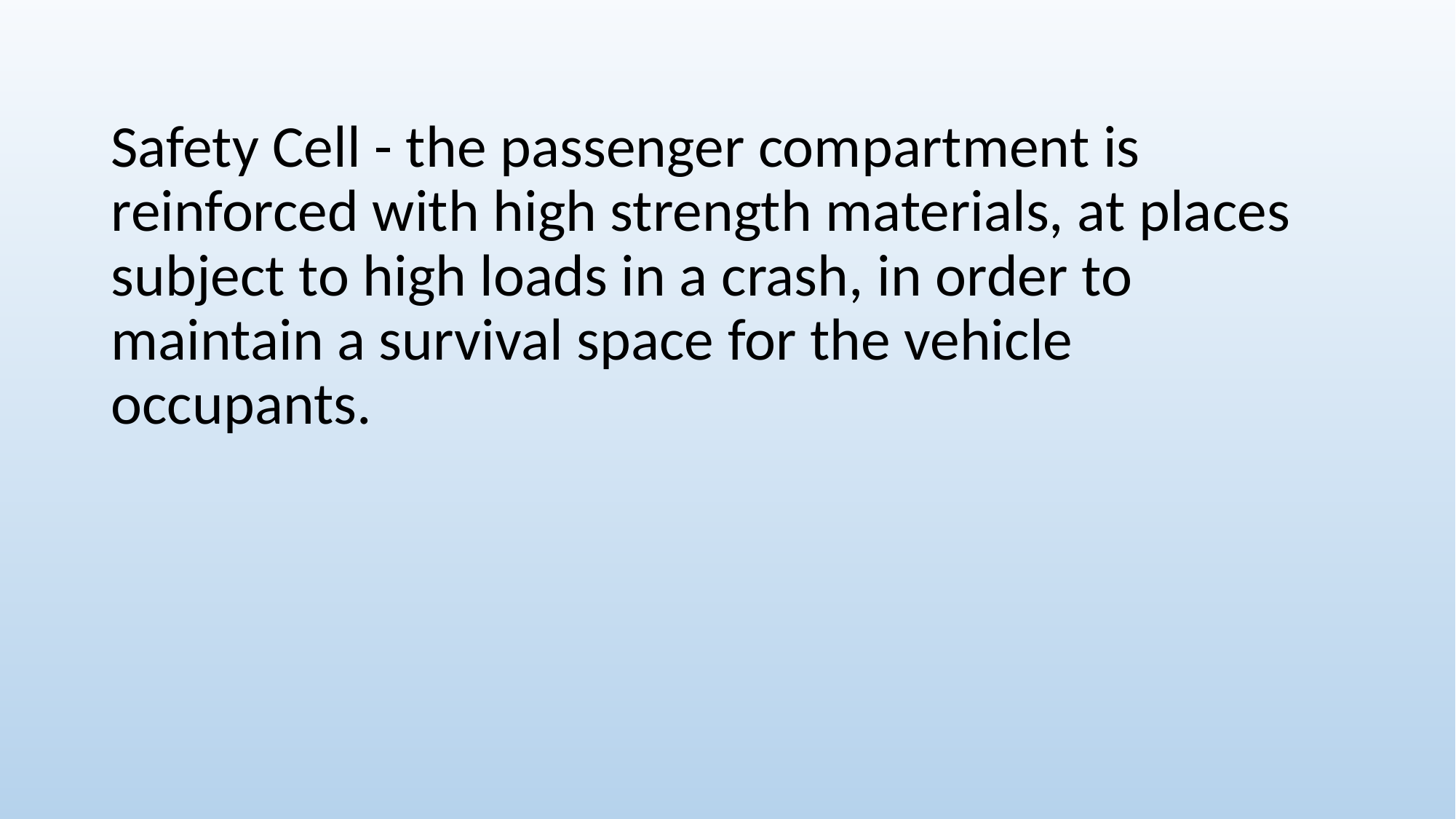

# Safety Cell - the passenger compartment is reinforced with high strength materials, at places subject to high loads in a crash, in order to maintain a survival space for the vehicle occupants.